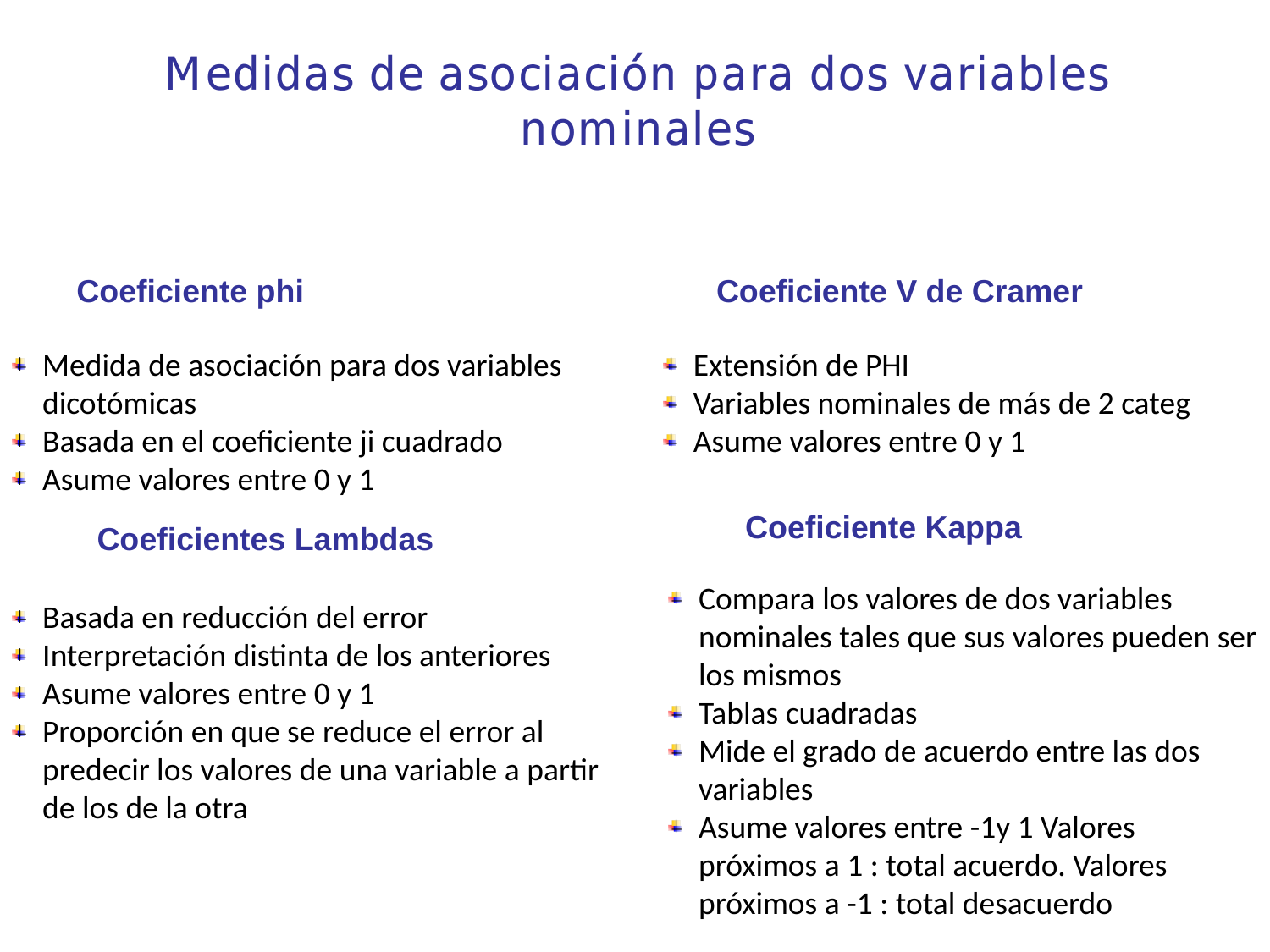

# Medidas de asociación para dos variables nominales
Coeficiente phi
Coeficiente V de Cramer
Medida de asociación para dos variables dicotómicas
Basada en el coeficiente ji cuadrado
Asume valores entre 0 y 1
Extensión de PHI
Variables nominales de más de 2 categ
Asume valores entre 0 y 1
Coeficiente Kappa
Coeficientes Lambdas
Compara los valores de dos variables nominales tales que sus valores pueden ser los mismos
Tablas cuadradas
Mide el grado de acuerdo entre las dos variables
Asume valores entre -1y 1 Valores próximos a 1 : total acuerdo. Valores próximos a -1 : total desacuerdo

Basada en reducción del error
Interpretación distinta de los anteriores
Asume valores entre 0 y 1
Proporción en que se reduce el error al predecir los valores de una variable a partir de los de la otra